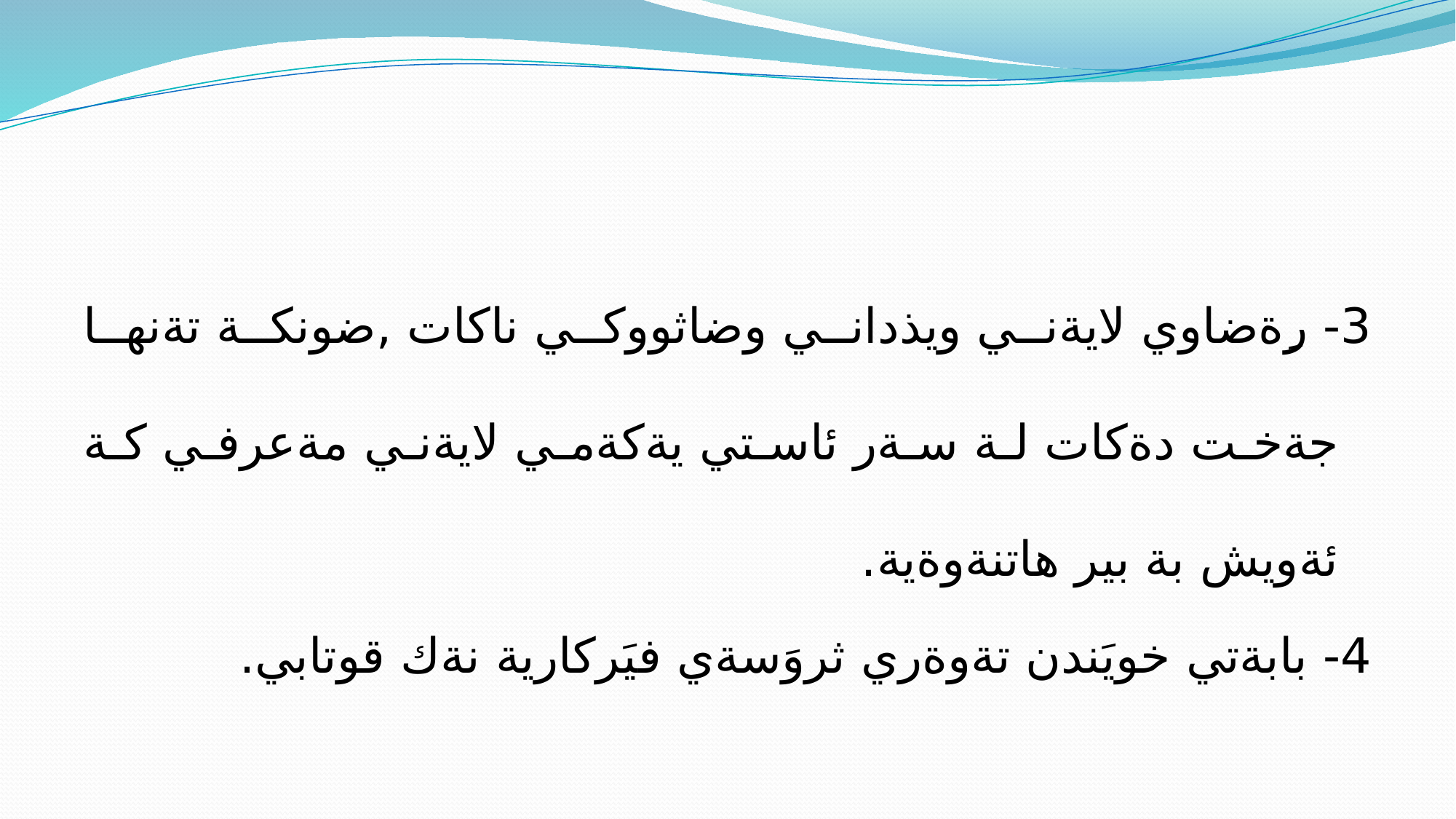

#
3- رِةضاوي لايةني ويذداني وضاثووكي ناكات ,ضونكة تةنها جةخت دةكات لة سةر ئاستي يةكةمي لايةني مةعرفي كة ئةويش بة بير هاتنةوةية.
4- بابةتي خويَندن تةوةري ثروَسةي فيَركارية نةك قوتابي.